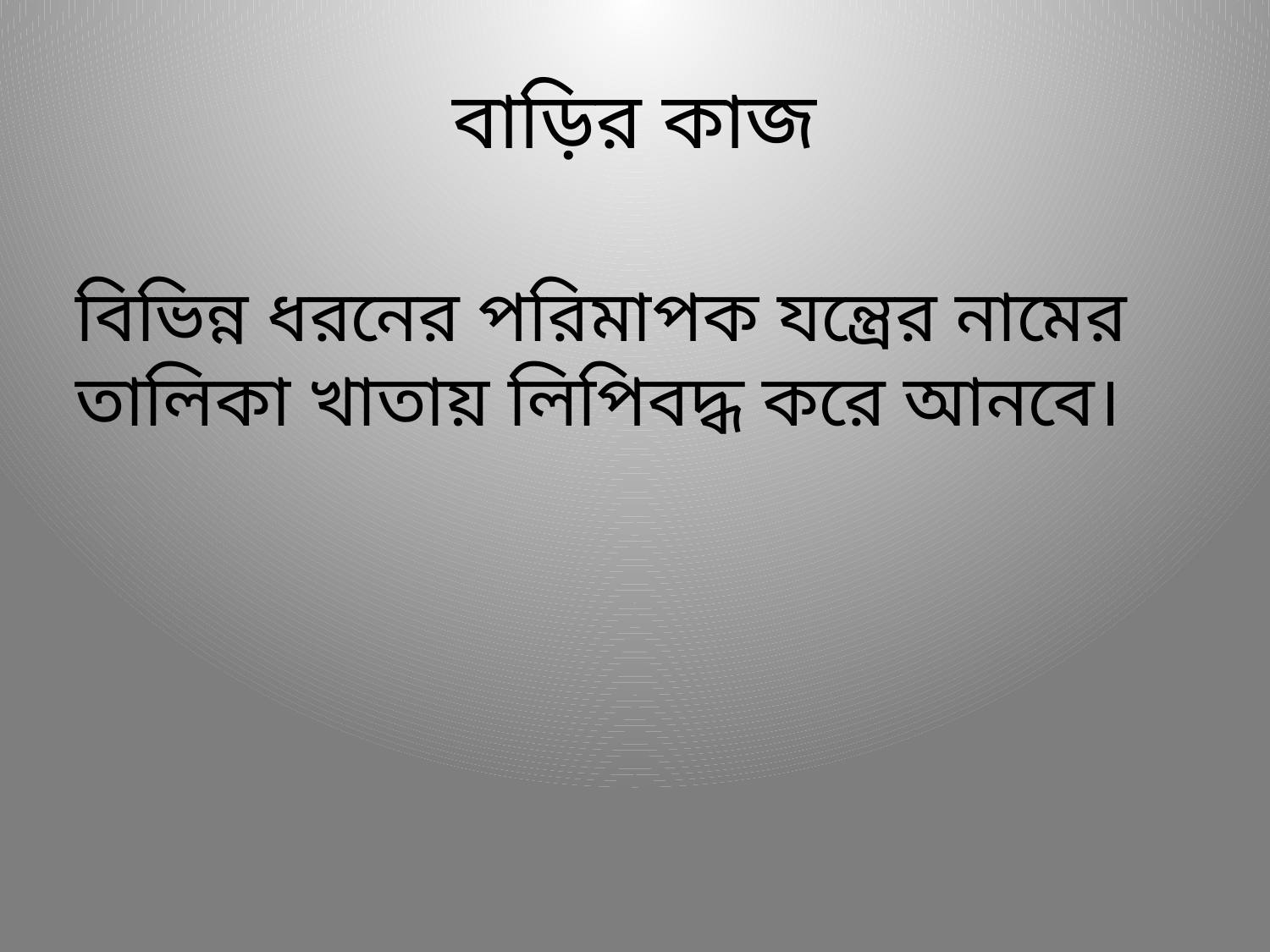

# বাড়ির কাজ
বিভিন্ন ধরনের পরিমাপক যন্ত্রের নামের তালিকা খাতায় লিপিবদ্ধ করে আনবে।